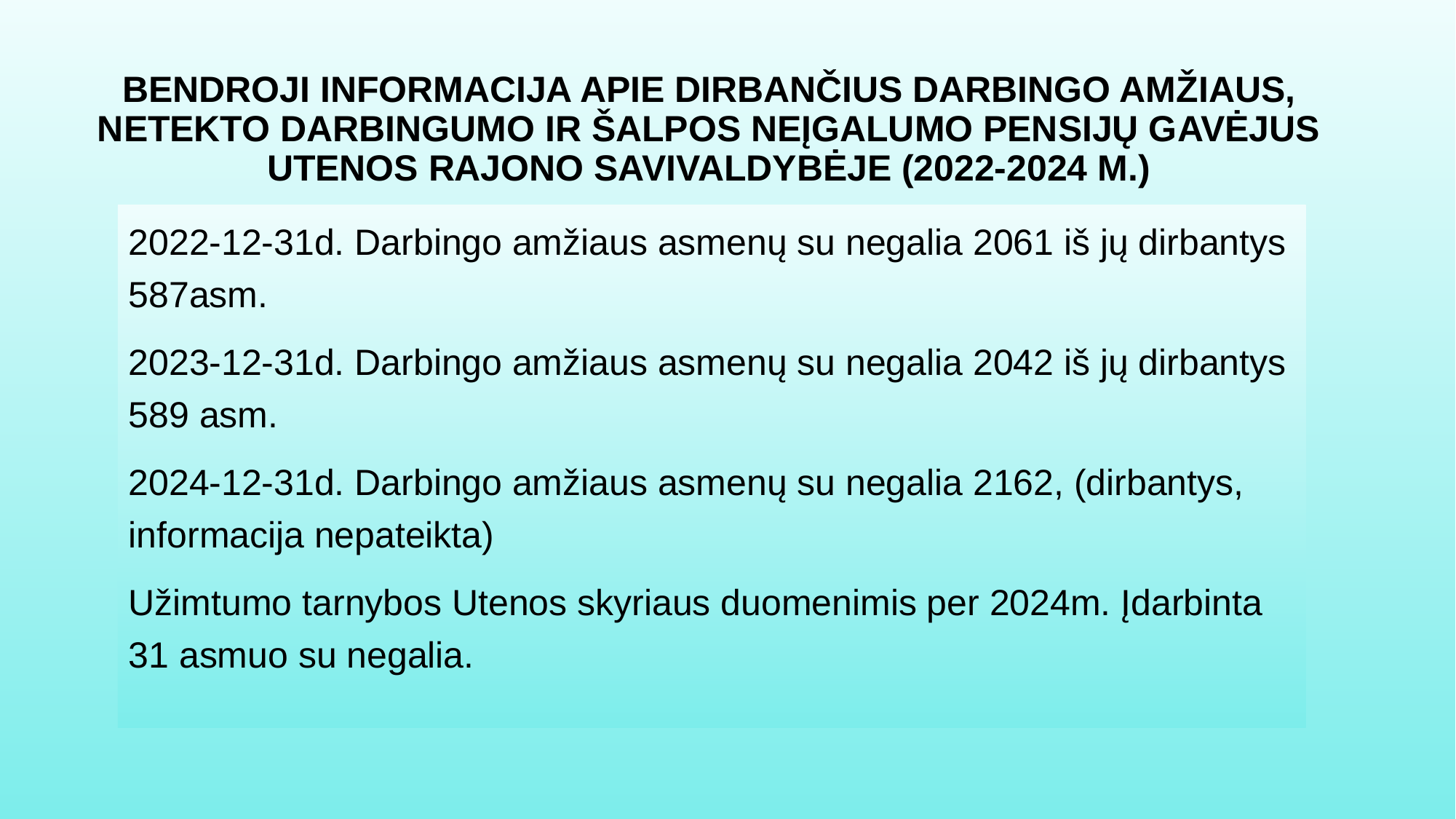

# BENDROJI INFORMACIJA APIE DIRBANČIUS DARBINGO AMŽIAUS, NETEKTO DARBINGUMO IR ŠALPOS NEĮGALUMO PENSIJŲ GAVĖJUS UTENOS RAJONO SAVIVALDYBĖJE (2022-2024 M.)
2022-12-31d. Darbingo amžiaus asmenų su negalia 2061 iš jų dirbantys 587asm.
2023-12-31d. Darbingo amžiaus asmenų su negalia 2042 iš jų dirbantys 589 asm.
2024-12-31d. Darbingo amžiaus asmenų su negalia 2162, (dirbantys, informacija nepateikta)
Užimtumo tarnybos Utenos skyriaus duomenimis per 2024m. Įdarbinta 31 asmuo su negalia.